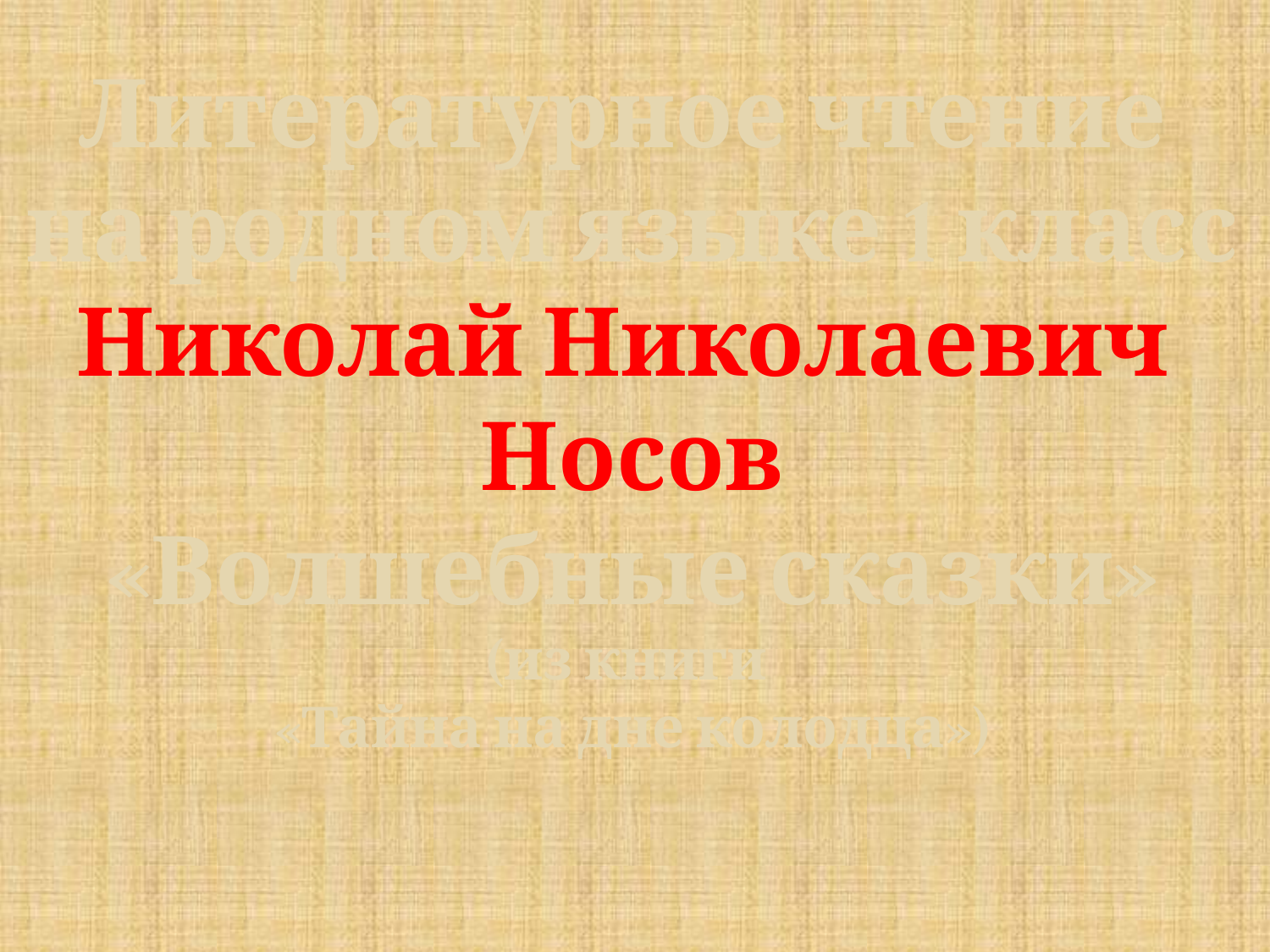

Литературное чтение
на родном языке 1 класс
Николай Николаевич
Носов
«Волшебные сказки»
(из книги
«Тайна на дне колодца»)